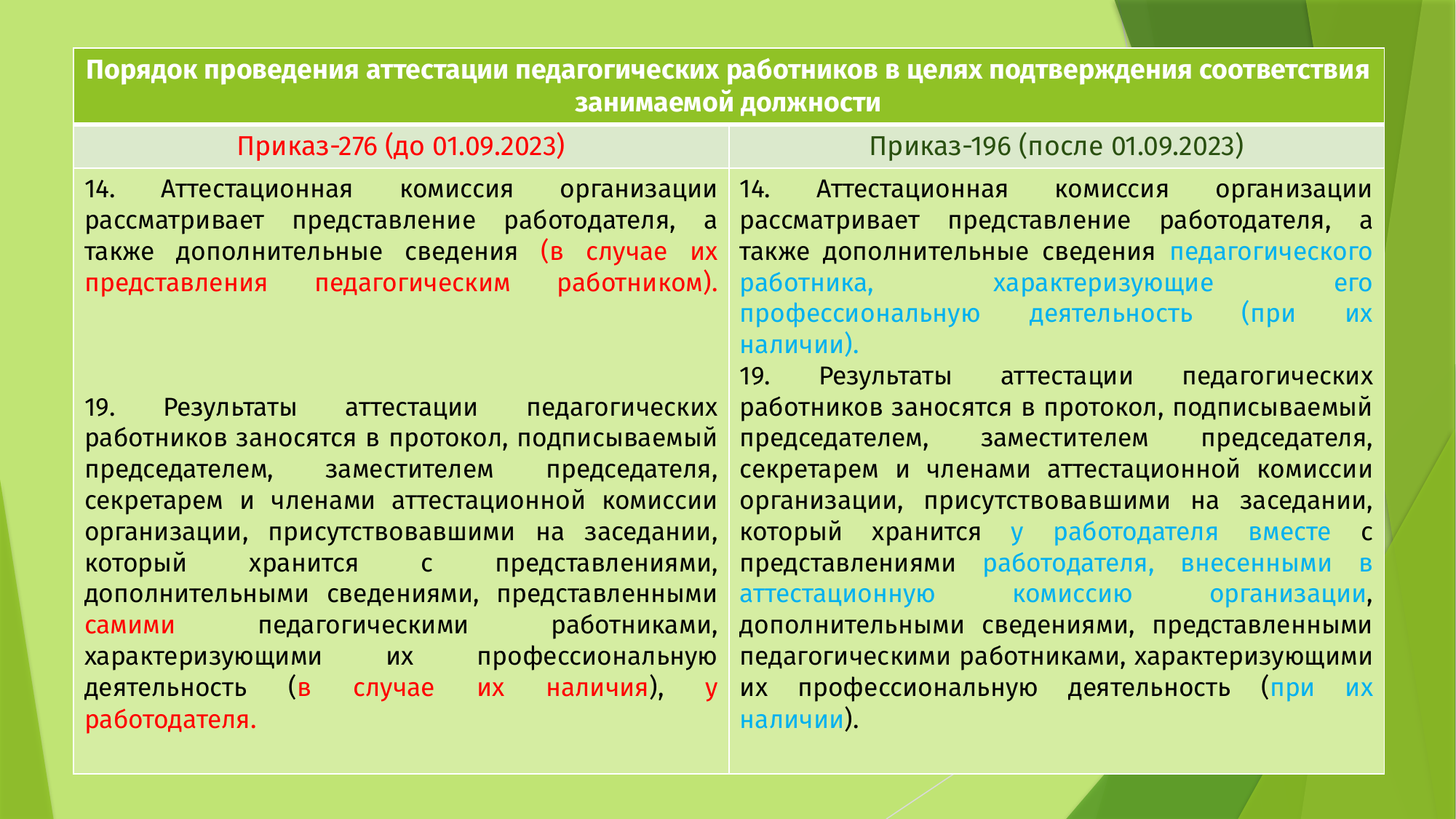

| Порядок проведения аттестации педагогических работников в целях подтверждения соответствия занимаемой должности |  |
| --- | --- |
| Приказ-276 (до 01.09.2023) | Приказ-196 (после 01.09.2023) |
| 14. Аттестационная комиссия организации рассматривает представление работодателя, а также дополнительные сведения (в случае их представления педагогическим работником). 19. Результаты аттестации педагогических работников заносятся в протокол, подписываемый председателем, заместителем председателя, секретарем и членами аттестационной комиссии организации, присутствовавшими на заседании, который хранится с представлениями, дополнительными сведениями, представленными самими педагогическими работниками, характеризующими их профессиональную деятельность (в случае их наличия), у работодателя. | 14. Аттестационная комиссия организации рассматривает представление работодателя, а также дополнительные сведения педагогического работника, характеризующие его профессиональную деятельность (при их наличии). 19. Результаты аттестации педагогических работников заносятся в протокол, подписываемый председателем, заместителем председателя, секретарем и членами аттестационной комиссии организации, присутствовавшими на заседании, который хранится у работодателя вместе с представлениями работодателя, внесенными в аттестационную комиссию организации, дополнительными сведениями, представленными педагогическими работниками, характеризующими их профессиональную деятельность (при их наличии). |